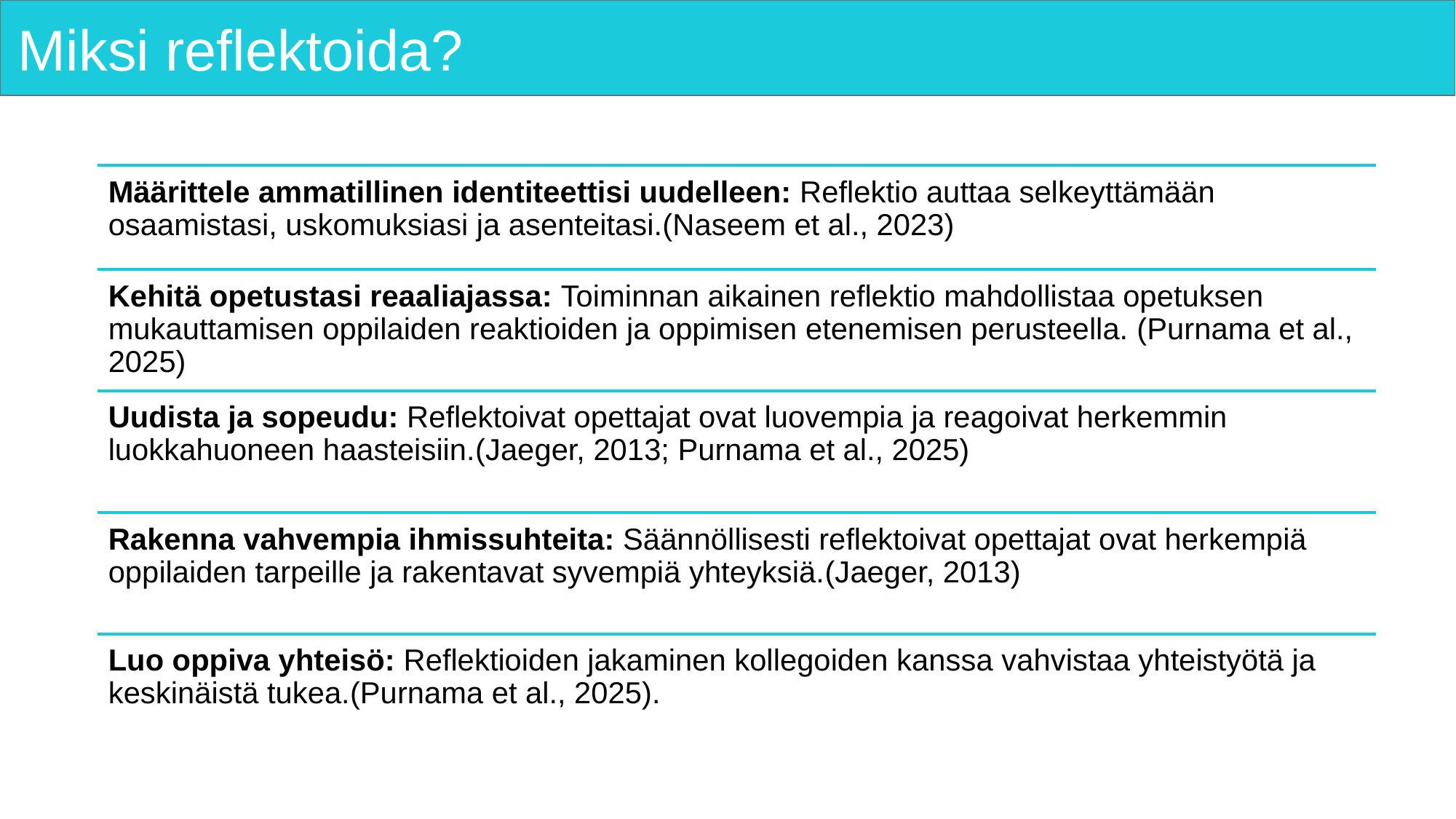

# Miksi reflektoida?

Määrittele ammatillinen identiteettisi uudelleen: Reflektio auttaa selkeyttämään osaamistasi, uskomuksiasi ja asenteitasi.(Naseem et al., 2023)

Kehitä opetustasi reaaliajassa: Toiminnan aikainen reflektio mahdollistaa opetuksen mukauttamisen oppilaiden reaktioiden ja oppimisen etenemisen perusteella. (Purnama et al., 2025)

Uudista ja sopeudu: Reflektoivat opettajat ovat luovempia ja reagoivat herkemmin luokkahuoneen haasteisiin.(Jaeger, 2013; Purnama et al., 2025)

Rakenna vahvempia ihmissuhteita: Säännöllisesti reflektoivat opettajat ovat herkempiä oppilaiden tarpeille ja rakentavat syvempiä yhteyksiä.(Jaeger, 2013)

Luo oppiva yhteisö: Reflektioiden jakaminen kollegoiden kanssa vahvistaa yhteistyötä ja keskinäistä tukea.(Purnama et al., 2025).